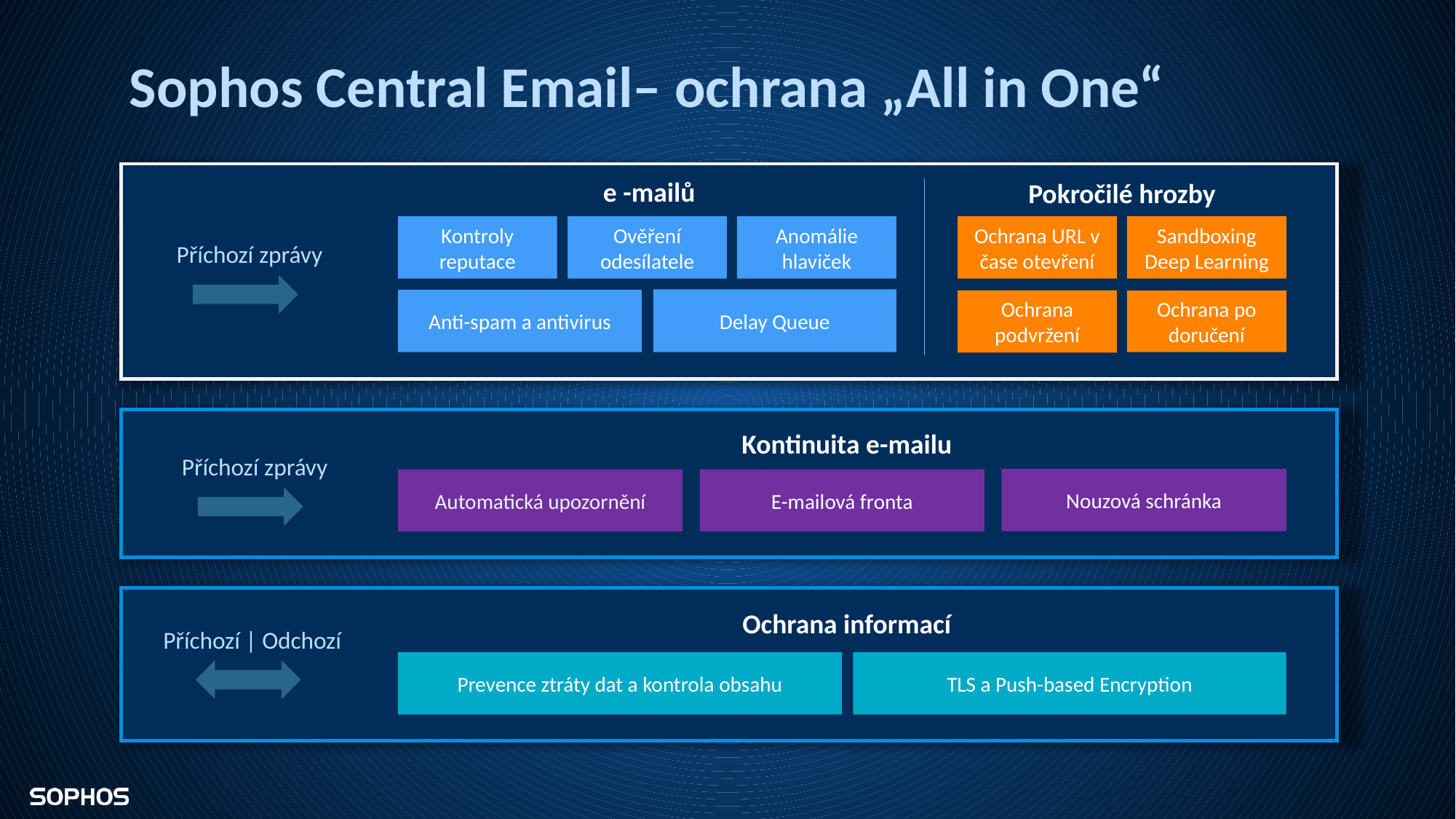

# Sophos Central Email– ochrana „All in One“

e -mailů
Pokročilé hrozby
Ochrana URL v čase otevření
Sandboxing
Deep Learning
Ochrana podvržení
Ochrana po doručení
Kontroly reputace
Ověření odesílatele
Anomálie hlaviček
Příchozí zprávy

Delay Queue
Anti-spam a antivirus

Kontinuita e-mailu
Nouzová schránka
Automatická upozornění
E-mailová fronta
Příchozí zprávy

Ochrana informací
Prevence ztráty dat a kontrola obsahu
TLS a Push-based Encryption
Příchozí | Odchozí